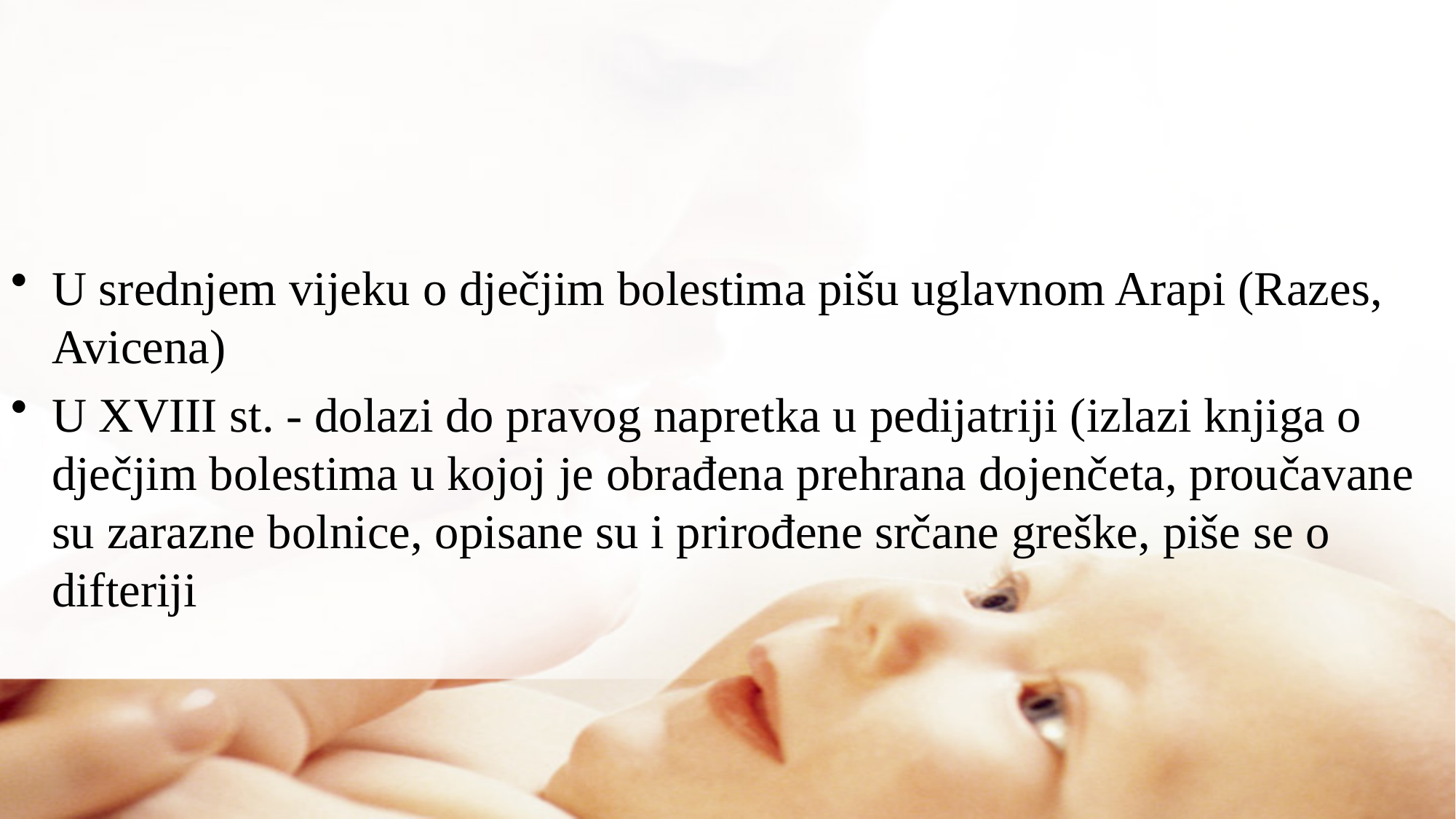

#
U srednjem vijeku o dječjim bolestima pišu uglavnom Arapi (Razes, Avicena)
U XVIII st. - dolazi do pravog napretka u pedijatriji (izlazi knjiga o dječjim bolestima u kojoj je obrađena prehrana dojenčeta, proučavane su zarazne bolnice, opisane su i prirođene srčane greške, piše se o difteriji